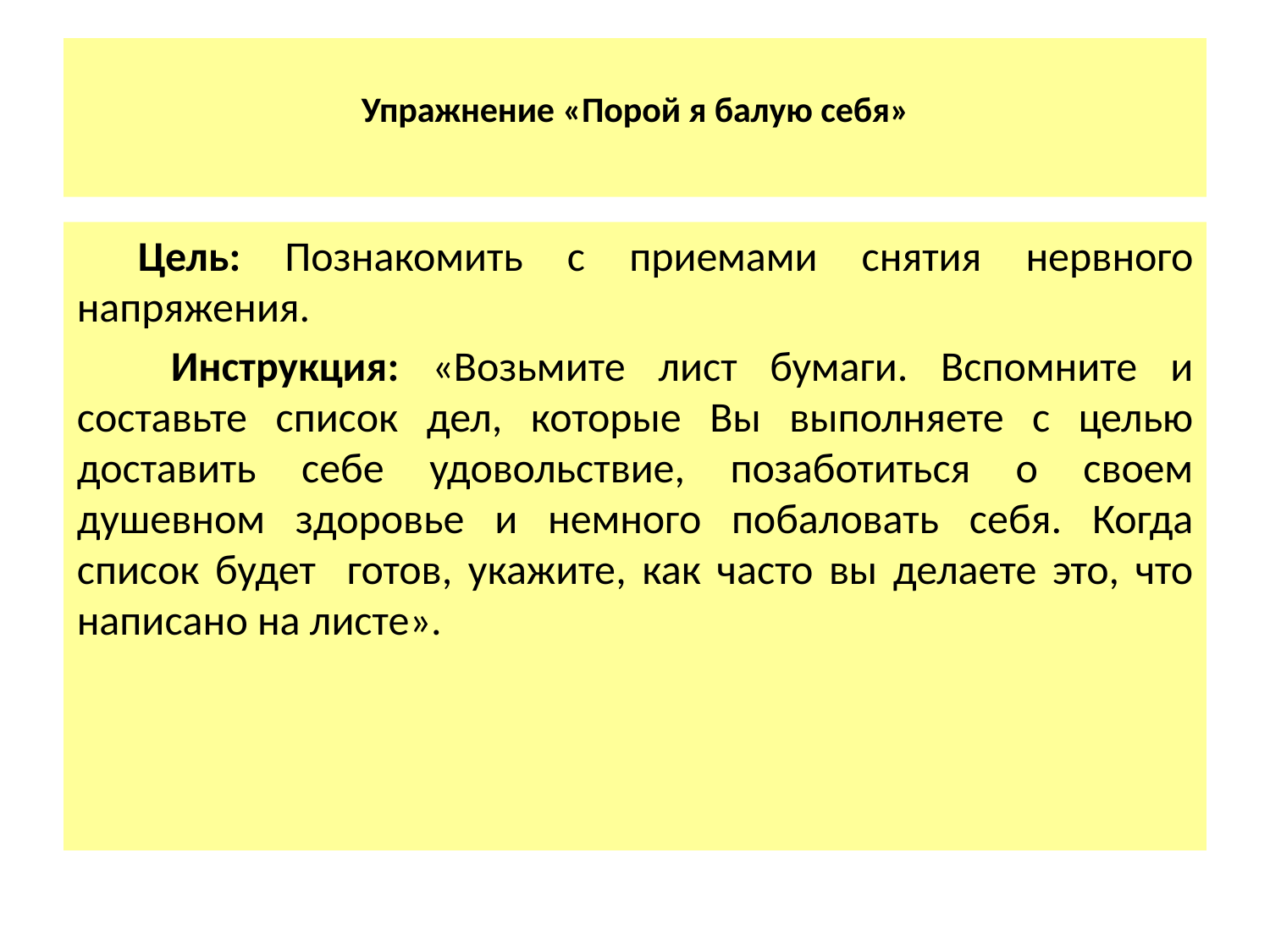

# Упражнение «Порой я балую себя»
Цель: Познакомить с приемами снятия нервного напряжения.
 Инструкция: «Возьмите лист бумаги. Вспомните и составьте список дел, которые Вы выполняете с целью доставить себе удовольствие, позаботиться о своем душевном здоровье и немного побаловать себя. Когда список будет  готов, укажите, как часто вы делаете это, что написано на листе».